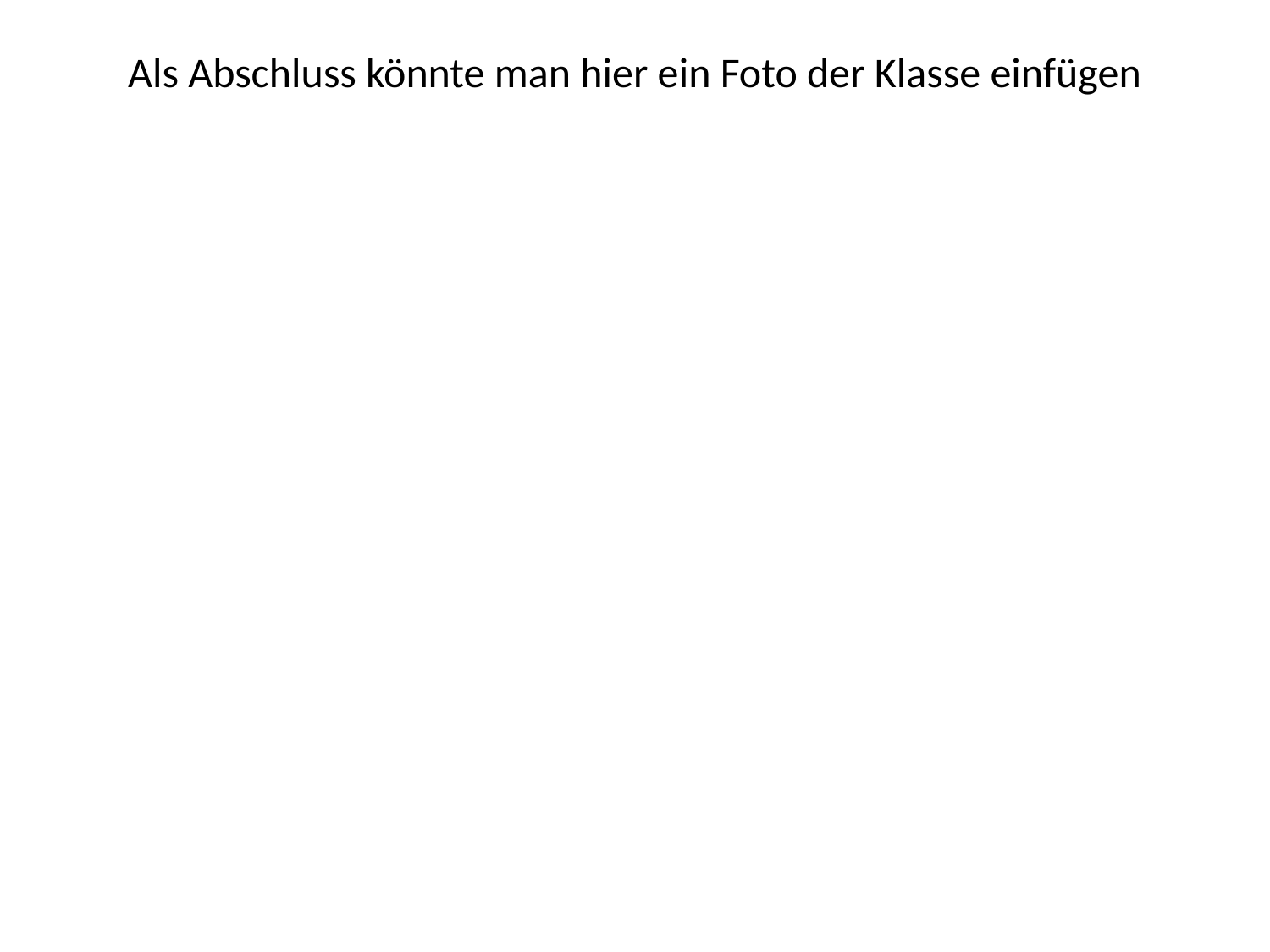

# Als Abschluss könnte man hier ein Foto der Klasse einfügen